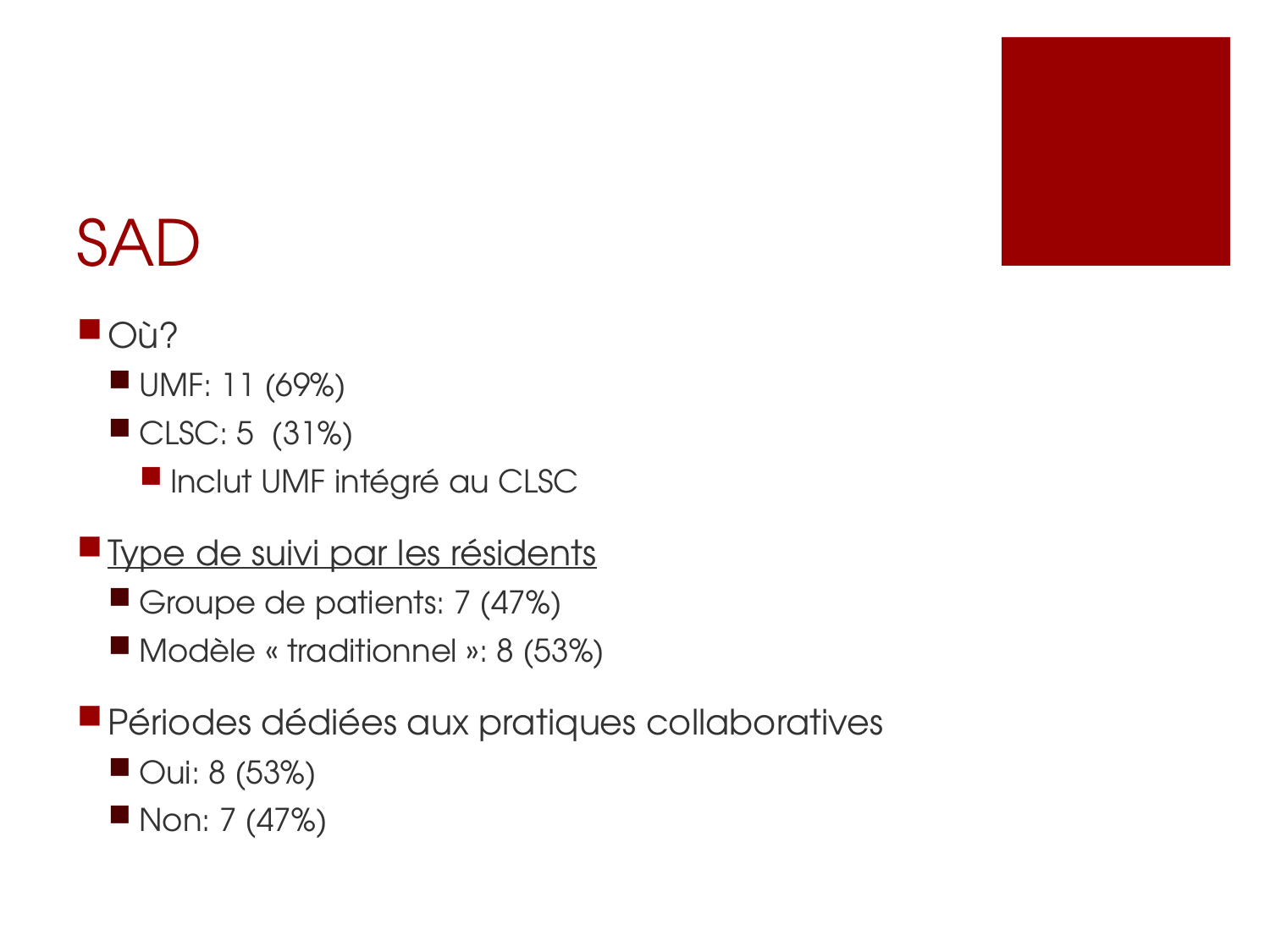

# SAD
Où?
UMF: 11 (69%)
CLSC: 5  (31%)
Inclut UMF intégré au CLSC
Type de suivi par les résidents
Groupe de patients: 7 (47%)
Modèle « traditionnel »: 8 (53%)
Périodes dédiées aux pratiques collaboratives
Oui: 8 (53%)
Non: 7 (47%)